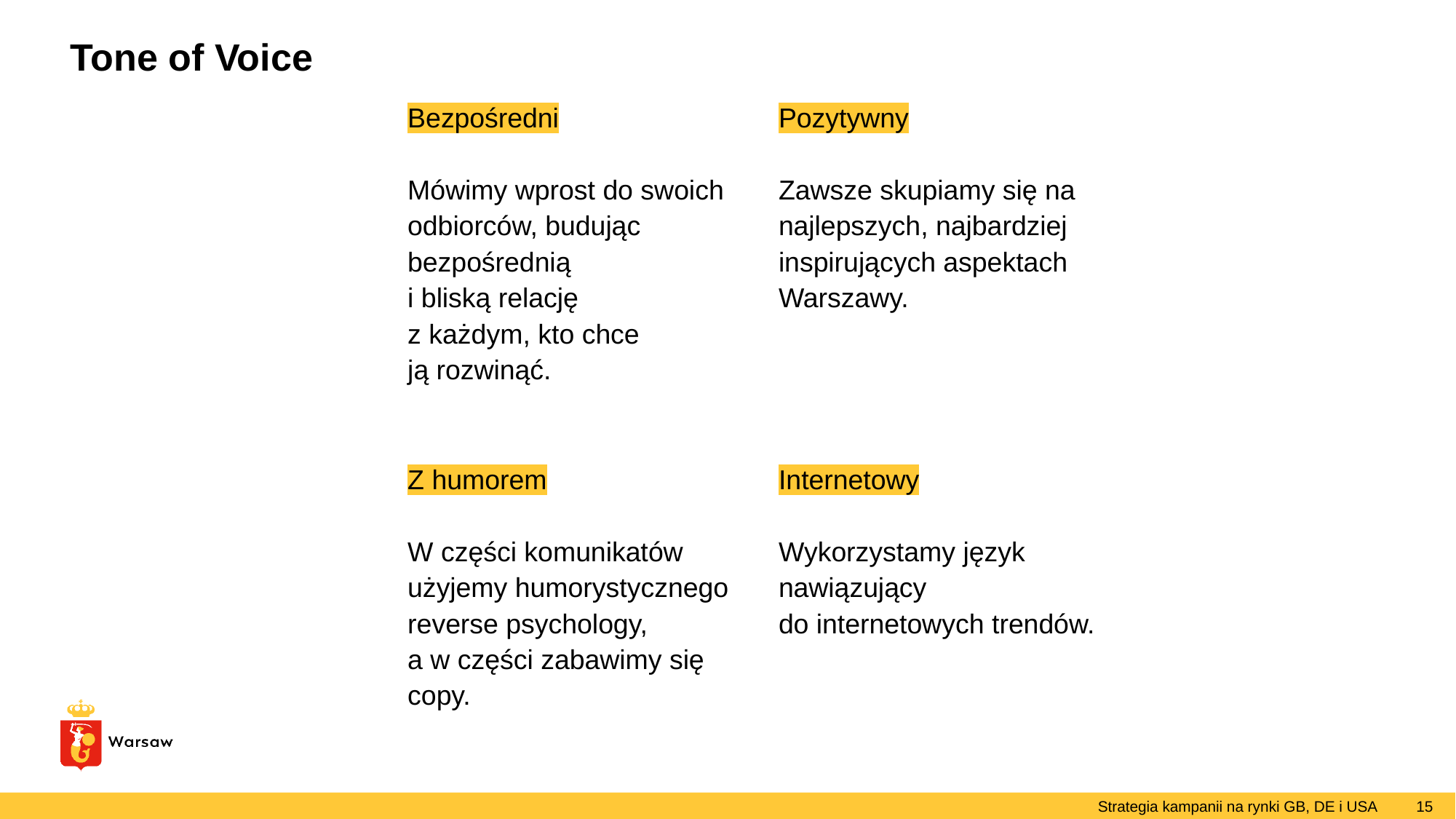

# Tone of Voice
Bezpośredni
Mówimy wprost do swoich odbiorców, budując bezpośrednią
i bliską relację
z każdym, kto chce
ją rozwinąć.
Pozytywny

Zawsze skupiamy się na najlepszych, najbardziej inspirujących aspektach Warszawy.
Z humorem

W części komunikatów użyjemy humorystycznego reverse psychology,
a w części zabawimy się copy.
Internetowy

Wykorzystamy język nawiązujący
do internetowych trendów.

Strategia kampanii na rynki GB, DE i USA
15